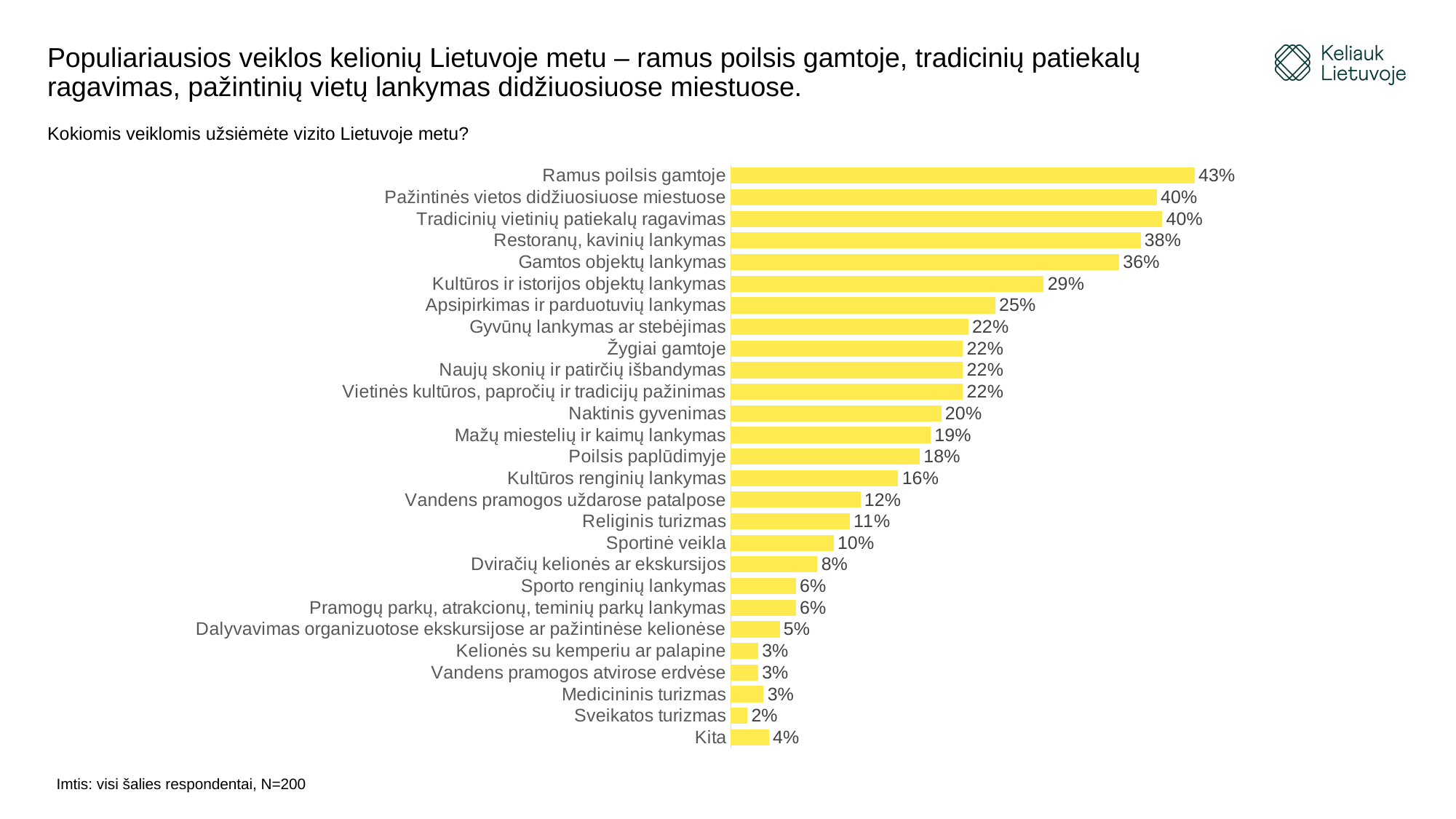

# Populiariausios veiklos kelionių Lietuvoje metu – ramus poilsis gamtoje, tradicinių patiekalų ragavimas, pažintinių vietų lankymas didžiuosiuose miestuose.
Kokiomis veiklomis užsiėmėte vizito Lietuvoje metu?

### Chart

| Category |  |
|---|---|
| Ramus poilsis gamtoje | 0.43 |
| Pažintinės vietos didžiuosiuose miestuose | 0.395 |
| Tradicinių vietinių patiekalų ragavimas | 0.4 |
| Restoranų, kavinių lankymas | 0.38 |
| Gamtos objektų lankymas | 0.36 |
| Kultūros ir istorijos objektų lankymas | 0.29 |
| Apsipirkimas ir parduotuvių lankymas | 0.245 |
| Gyvūnų lankymas ar stebėjimas | 0.22 |
| Žygiai gamtoje | 0.215 |
| Naujų skonių ir patirčių išbandymas | 0.215 |
| Vietinės kultūros, papročių ir tradicijų pažinimas | 0.215 |
| Naktinis gyvenimas | 0.195 |
| Mažų miestelių ir kaimų lankymas | 0.185 |
| Poilsis paplūdimyje | 0.175 |
| Kultūros renginių lankymas | 0.155 |
| Vandens pramogos uždarose patalpose | 0.12 |
| Religinis turizmas | 0.11 |
| Sportinė veikla | 0.095 |
| Dviračių kelionės ar ekskursijos | 0.08 |
| Sporto renginių lankymas | 0.06 |
| Pramogų parkų, atrakcionų, teminių parkų lankymas | 0.06 |
| Dalyvavimas organizuotose ekskursijose ar pažintinėse kelionėse | 0.045 |
| Kelionės su kemperiu ar palapine | 0.025 |
| Vandens pramogos atvirose erdvėse | 0.025 |
| Medicininis turizmas | 0.03 |
| Sveikatos turizmas | 0.015 |
| Kita | 0.035 |
Imtis: visi šalies respondentai, N=200